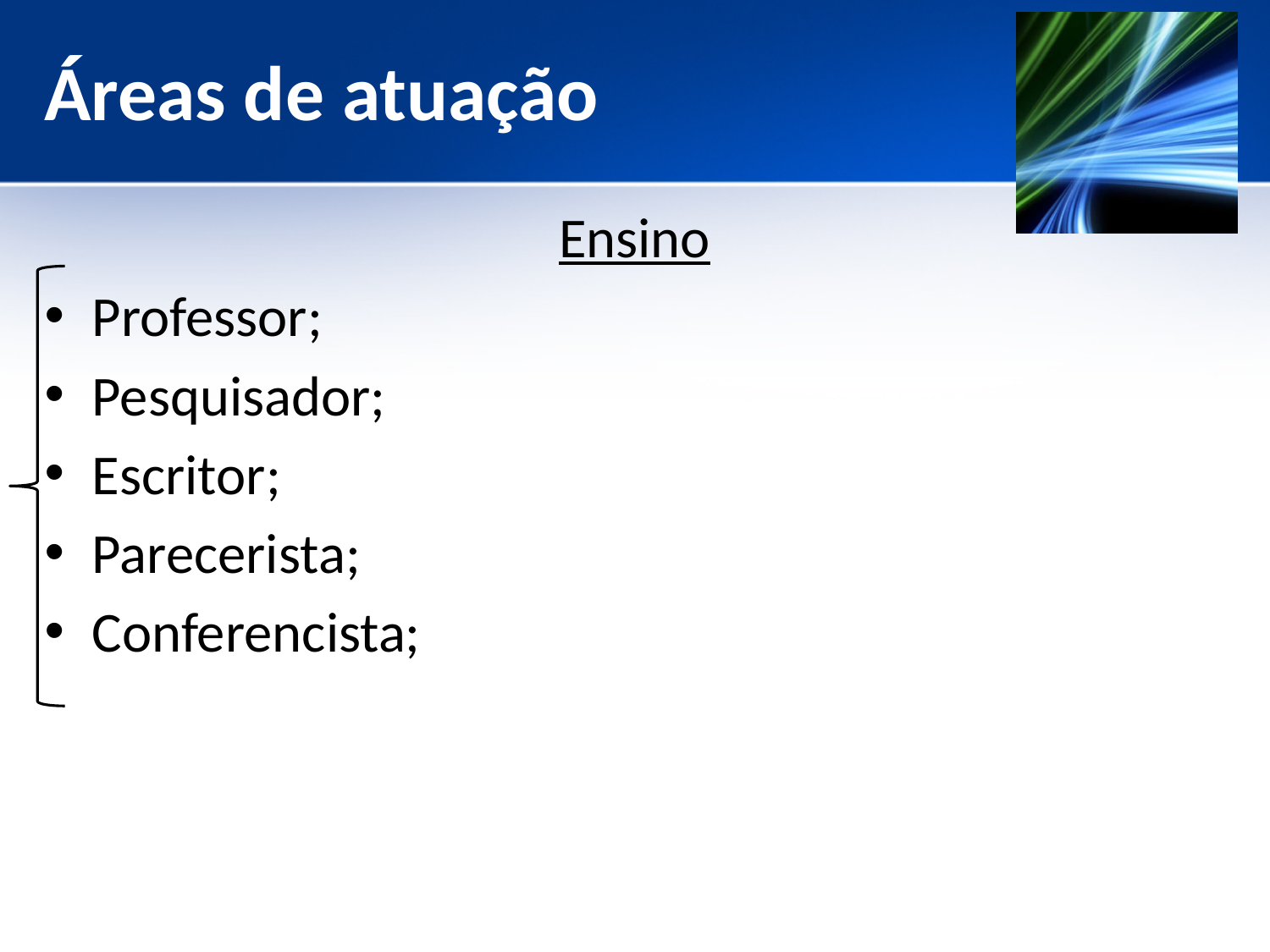

# Áreas de atuação
Ensino
Professor;
Pesquisador;
Escritor;
Parecerista;
Conferencista;